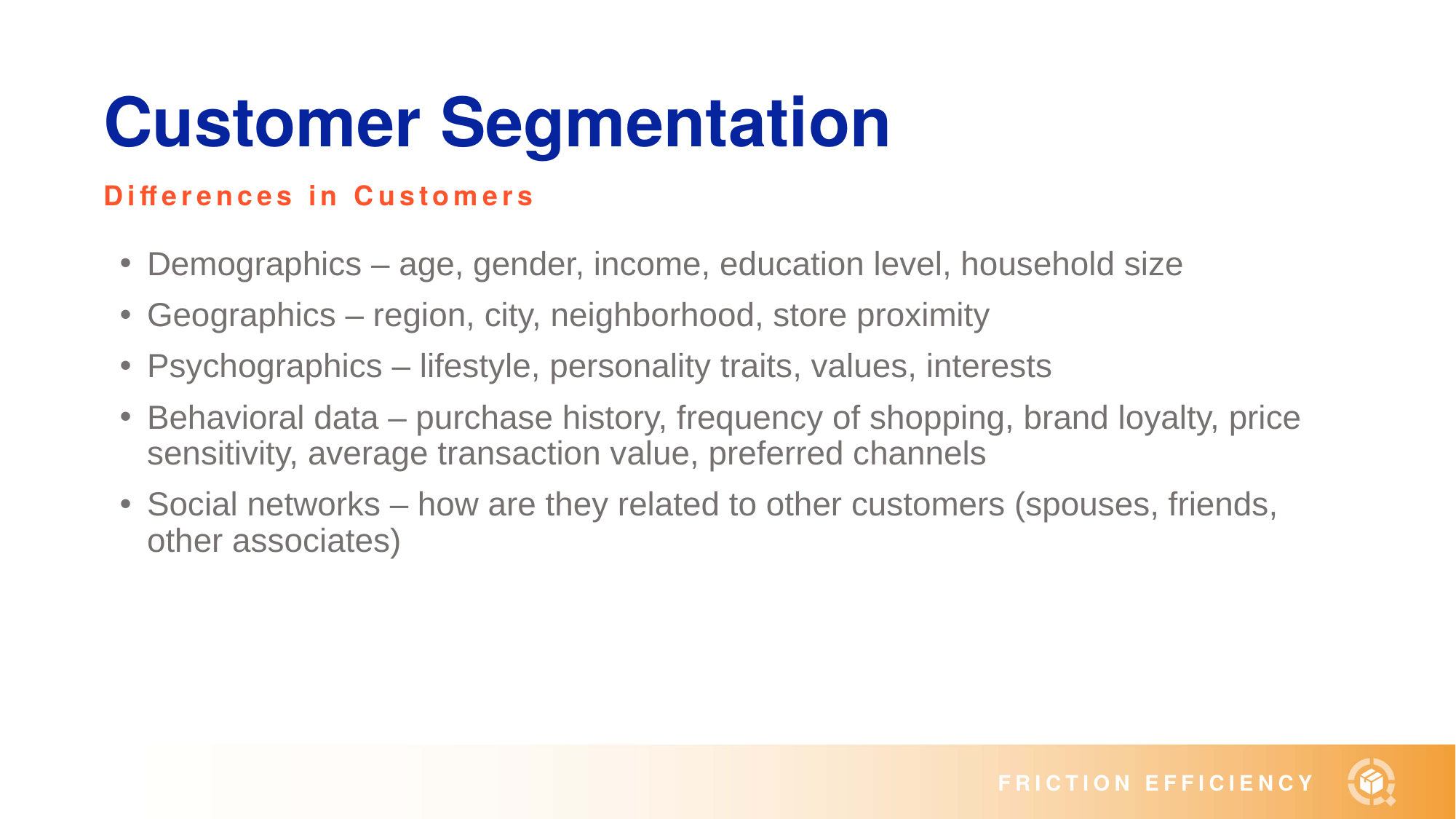

# Customer Segmentation
Differences in Customers
Demographics – age, gender, income, education level, household size
Geographics – region, city, neighborhood, store proximity
Psychographics – lifestyle, personality traits, values, interests
Behavioral data – purchase history, frequency of shopping, brand loyalty, price sensitivity, average transaction value, preferred channels
Social networks – how are they related to other customers (spouses, friends, other associates)

FRICTION EFFICIENCY